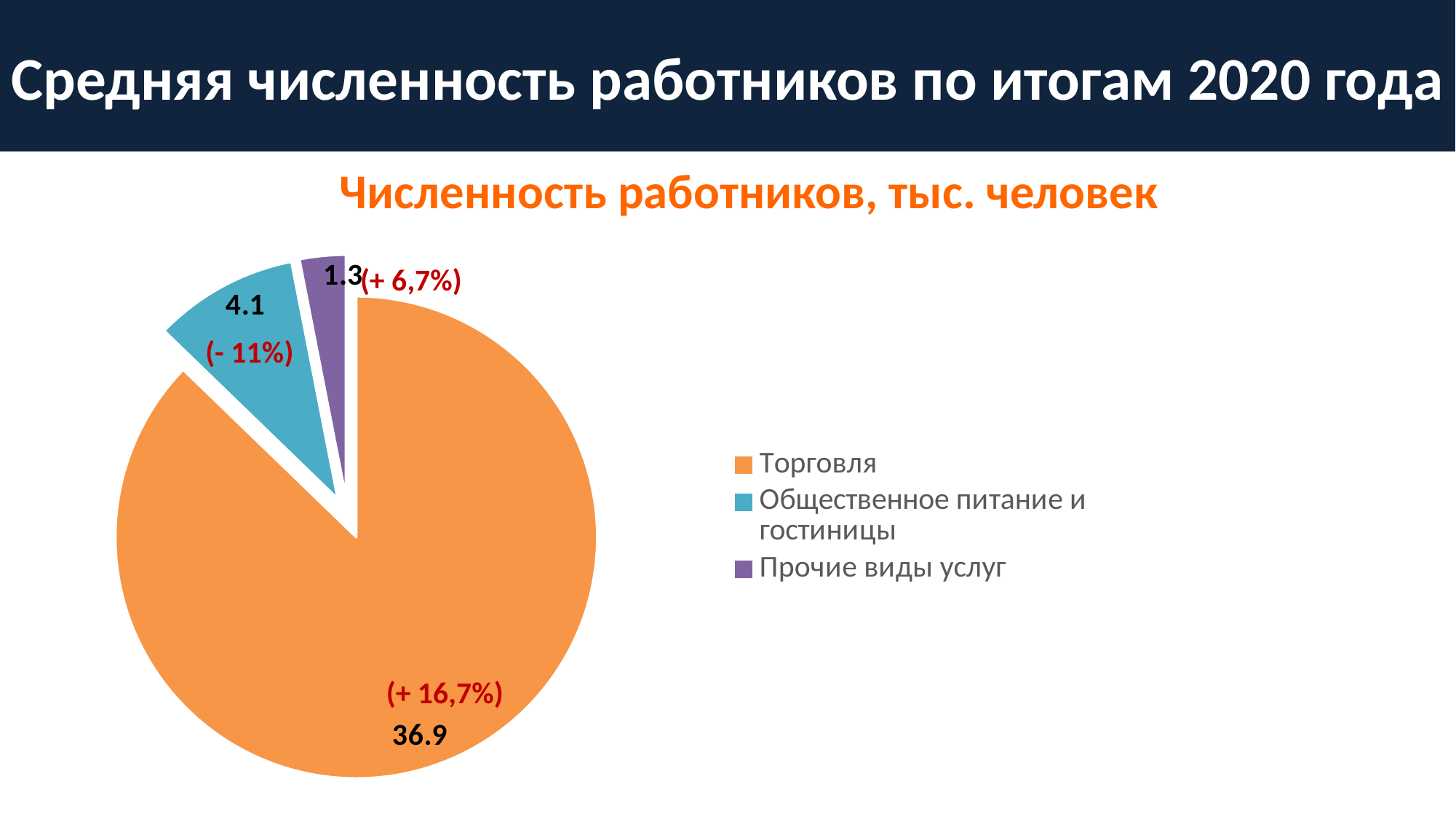

# Средняя численность работников по итогам 2020 года
Численность работников, тыс. человек

### Chart

| Category | Столбец1 |
|---|---|
| Торговля | 36.9 |
| Общественное питание и гостиницы | 4.1 |
| Прочие виды услуг | 1.3 |
(+ 6,7%)
(- 11%)
(+ 16,7%)